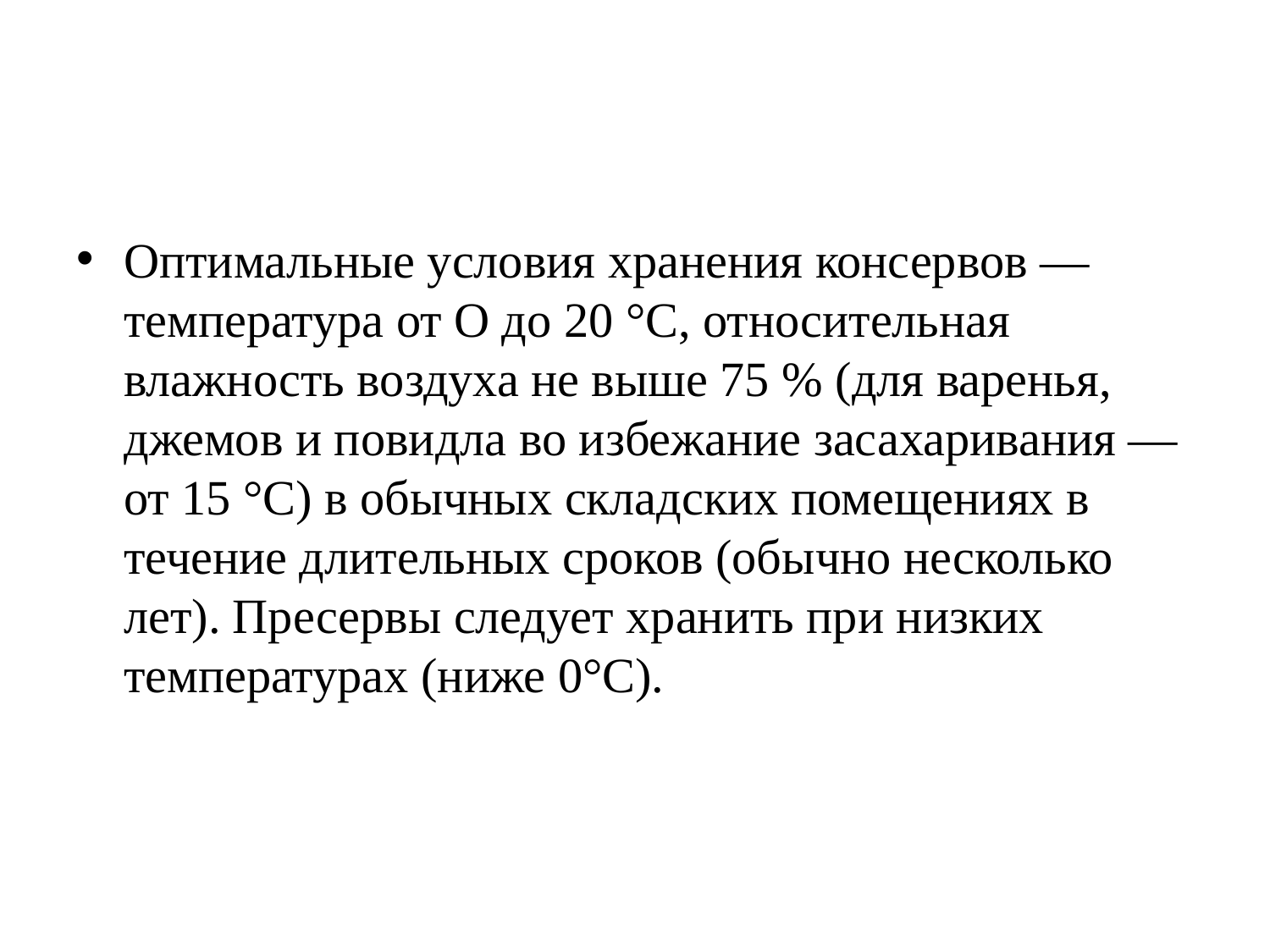

Оптимальные условия хранения консервов — температура от О до 20 °С, относительная влажность воздуха не выше 75 % (для варенья, джемов и повидла во избежание засахаривания — от 15 °С) в обычных складских помещениях в течение длительных сроков (обычно несколько лет). Пресервы следует хранить при низких температурах (ниже 0°С).